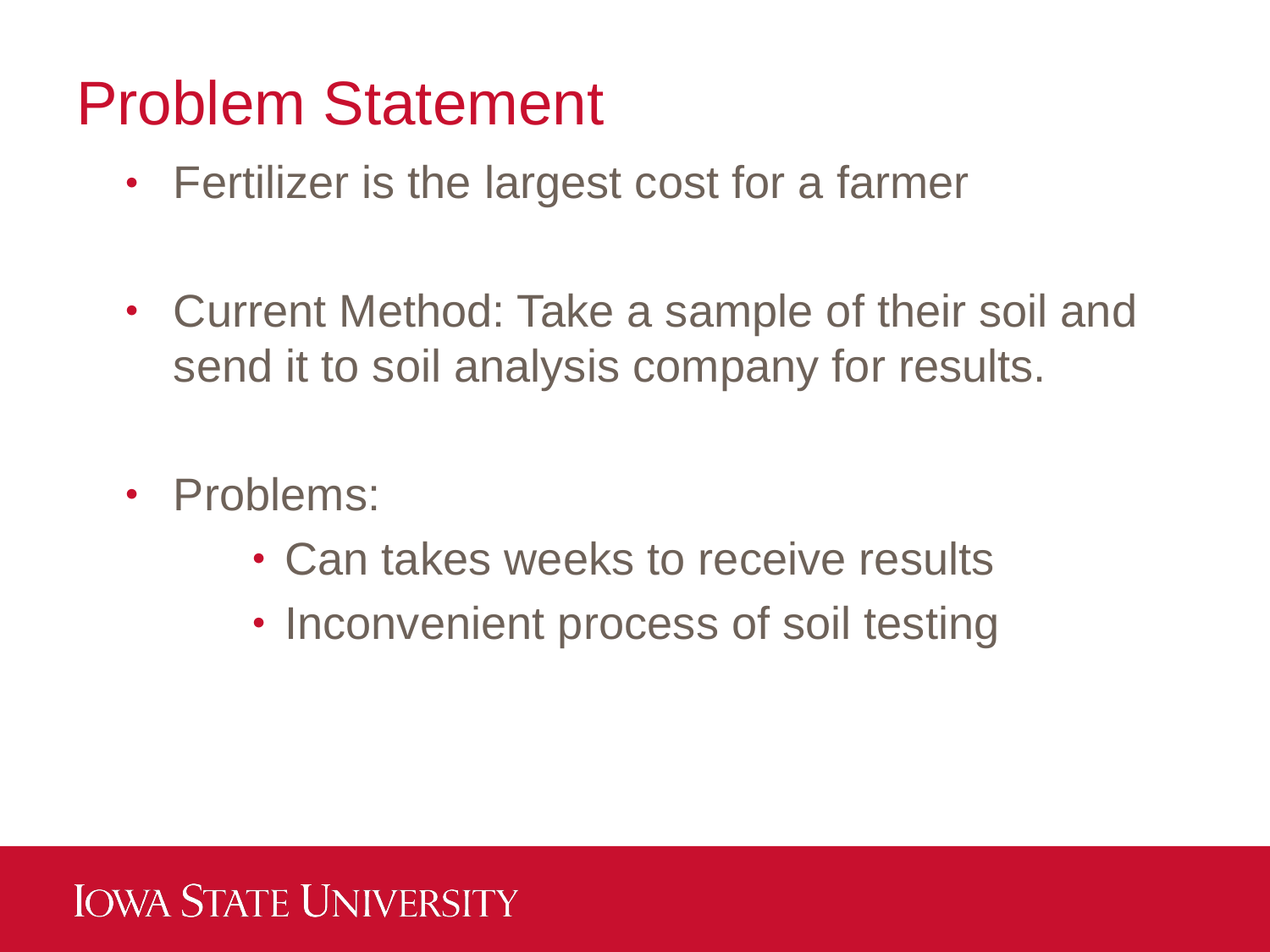

# Problem Statement
Fertilizer is the largest cost for a farmer

Current Method: Take a sample of their soil and send it to soil analysis company for results.

Problems:
Can takes weeks to receive results
Inconvenient process of soil testing